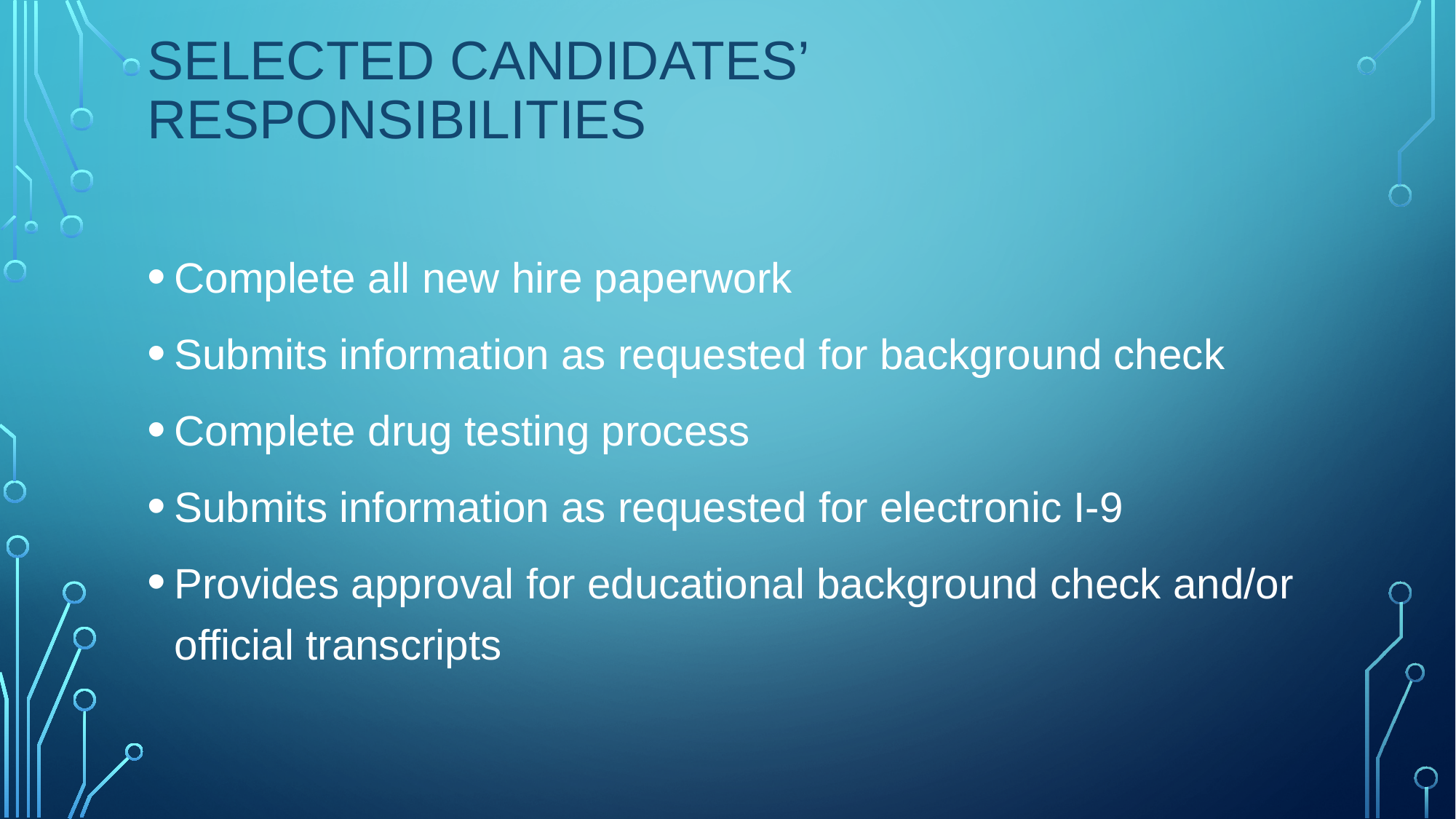

# Selected Candidates’ Responsibilities
Complete all new hire paperwork
Submits information as requested for background check
Complete drug testing process
Submits information as requested for electronic I-9
Provides approval for educational background check and/or official transcripts